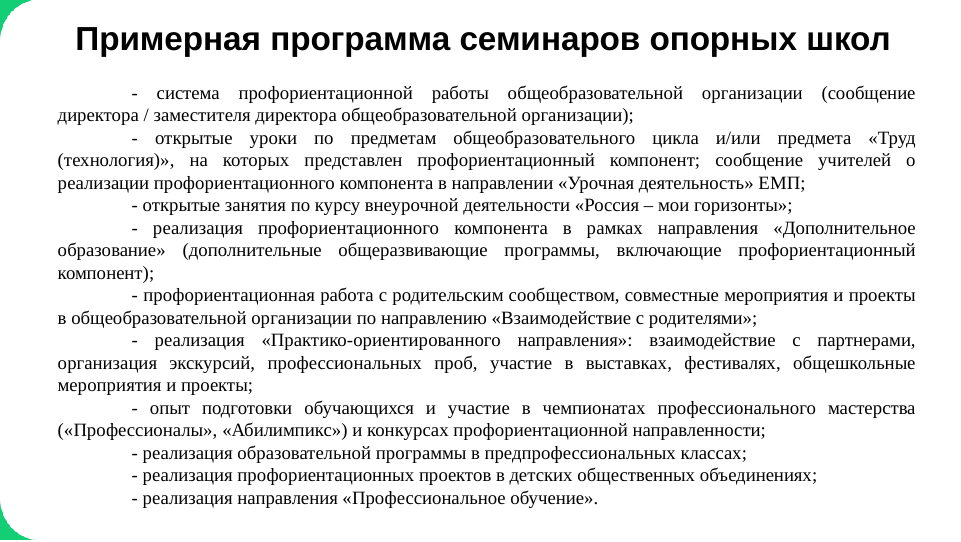

# Примерная программа семинаров опорных школ
- система профориентационной работы общеобразовательной организации (сообщение директора / заместителя директора общеобразовательной организации);
- открытые уроки по предметам общеобразовательного цикла и/или предмета «Труд (технология)», на которых представлен профориентационный компонент; сообщение учителей о реализации профориентационного компонента в направлении «Урочная деятельность» ЕМП;
- открытые занятия по курсу внеурочной деятельности «Россия – мои горизонты»;
- реализация профориентационного компонента в рамках направления «Дополнительное образование» (дополнительные общеразвивающие программы, включающие профориентационный компонент);
- профориентационная работа с родительским сообществом, совместные мероприятия и проекты в общеобразовательной организации по направлению «Взаимодействие с родителями»;
- реализация «Практико-ориентированного направления»: взаимодействие с партнерами, организация экскурсий, профессиональных проб, участие в выставках, фестивалях, общешкольные мероприятия и проекты;
- опыт подготовки обучающихся и участие в чемпионатах профессионального мастерства («Профессионалы», «Абилимпикс») и конкурсах профориентационной направленности;
- реализация образовательной программы в предпрофессиональных классах;
- реализация профориентационных проектов в детских общественных объединениях;
- реализация направления «Профессиональное обучение».